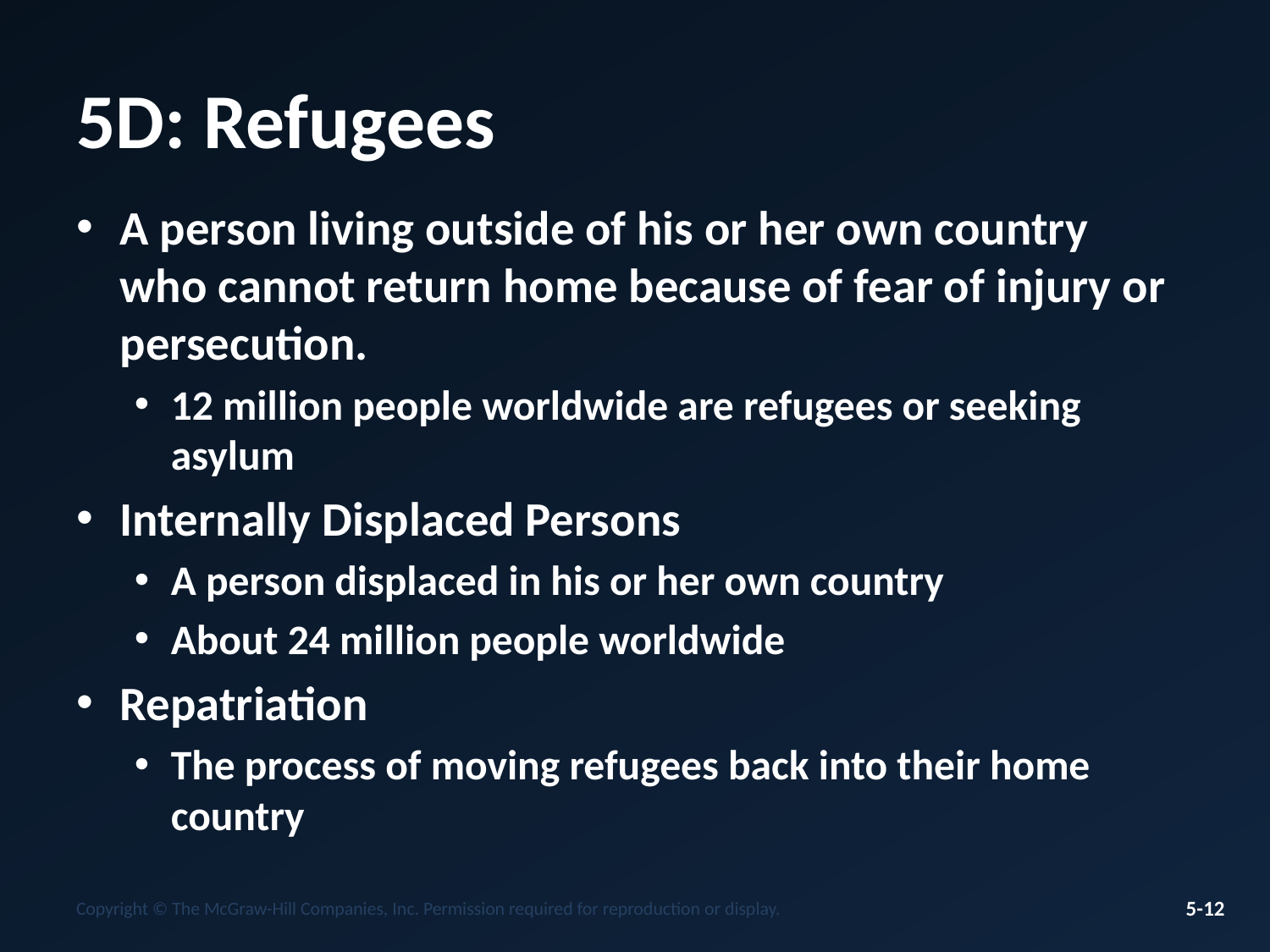

# 5D: Refugees
A person living outside of his or her own country who cannot return home because of fear of injury or persecution.
12 million people worldwide are refugees or seeking asylum
Internally Displaced Persons
A person displaced in his or her own country
About 24 million people worldwide
Repatriation
The process of moving refugees back into their home country

Copyright © The McGraw-Hill Companies, Inc. Permission required for reproduction or display.
5-12